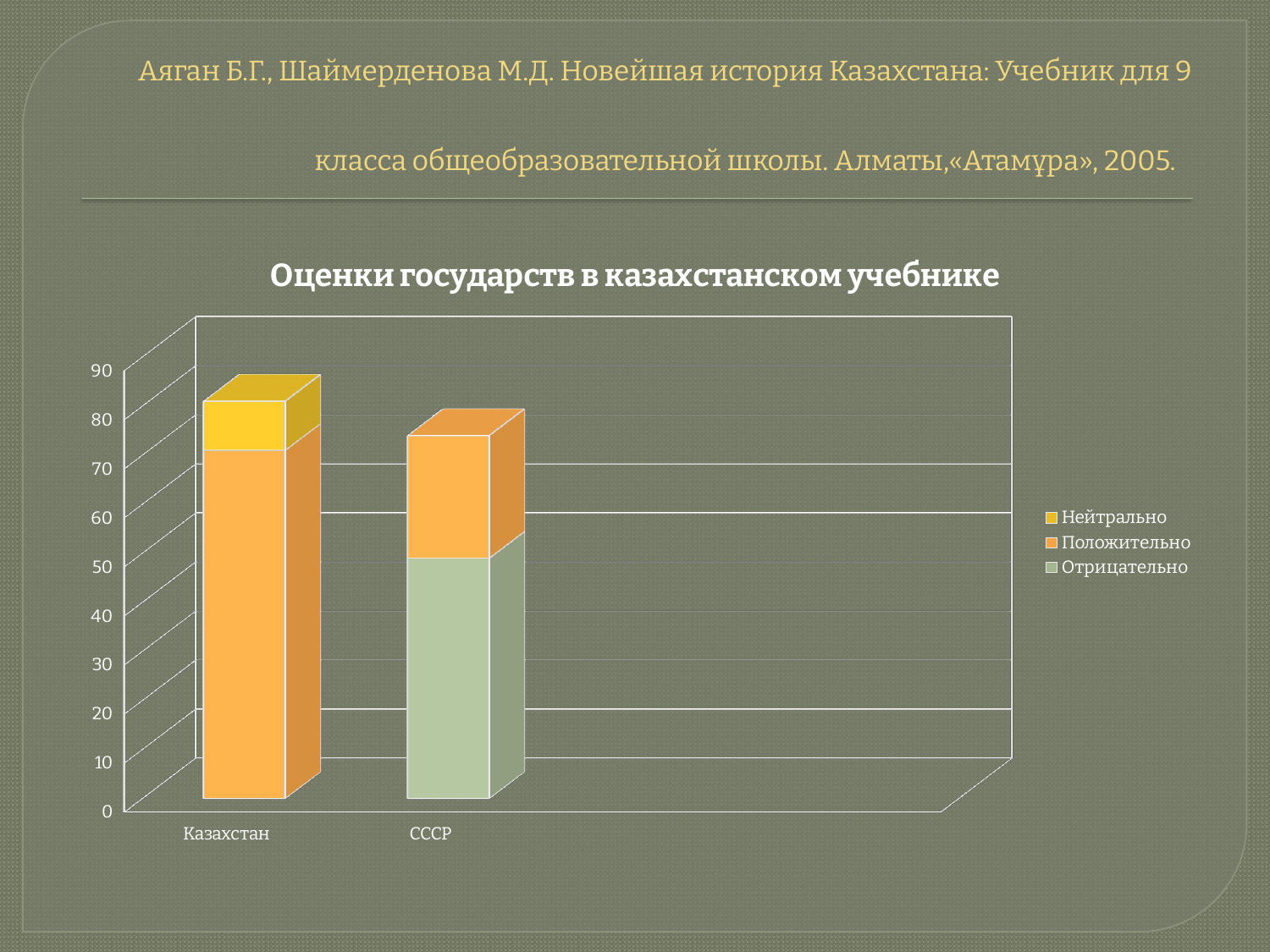

# Аяган Б.Г., Шаймерденова М.Д. Новейшая история Казахстана: Учебник для 9 класса общеобразовательной школы. Алматы,«Атамұра», 2005.

[unsupported chart]